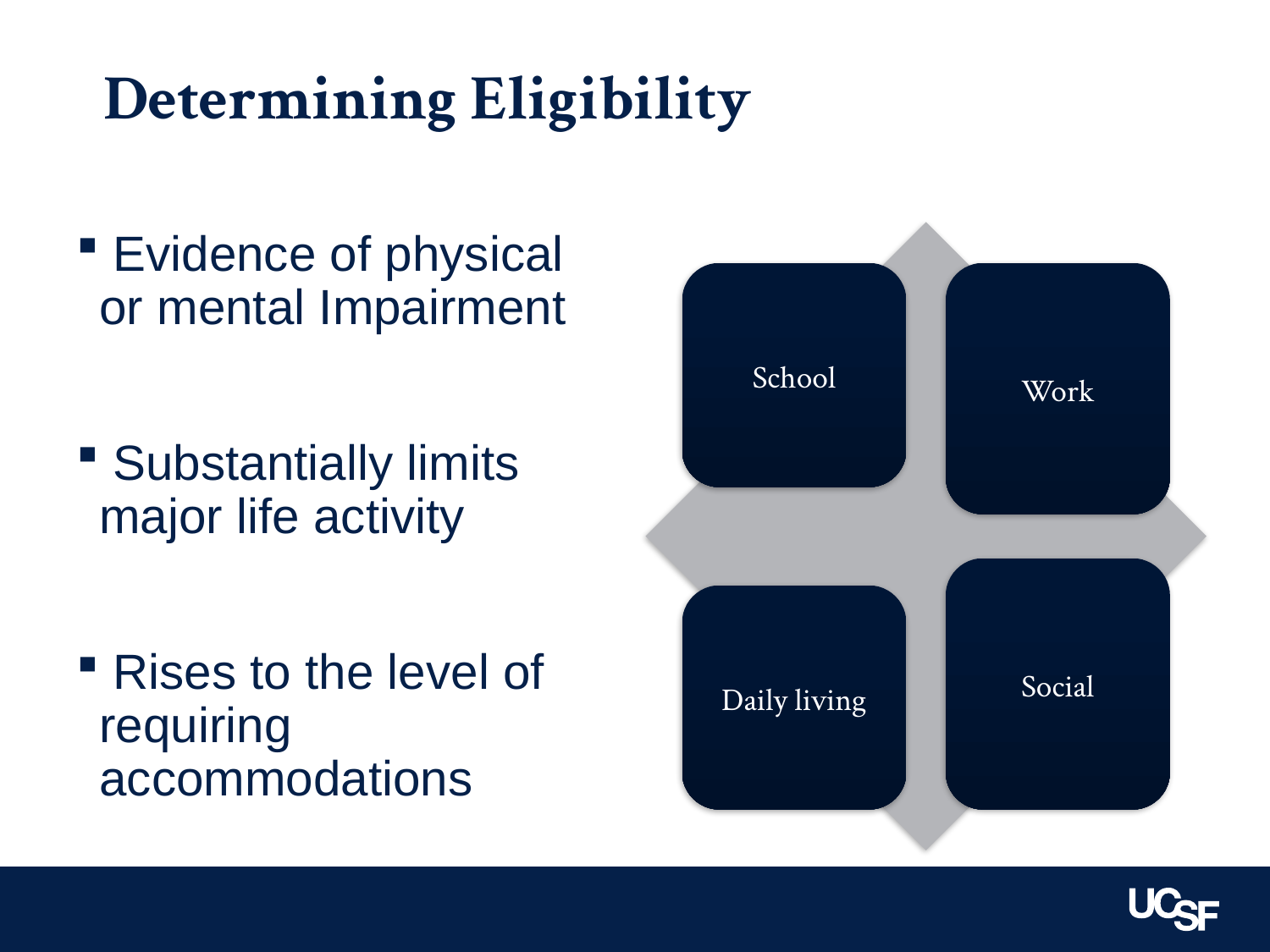

# Determining Eligibility
 Evidence of physical or mental Impairment

 Substantially limits major life activity

 Rises to the level of requiring accommodations
School
Work
Daily living
Social